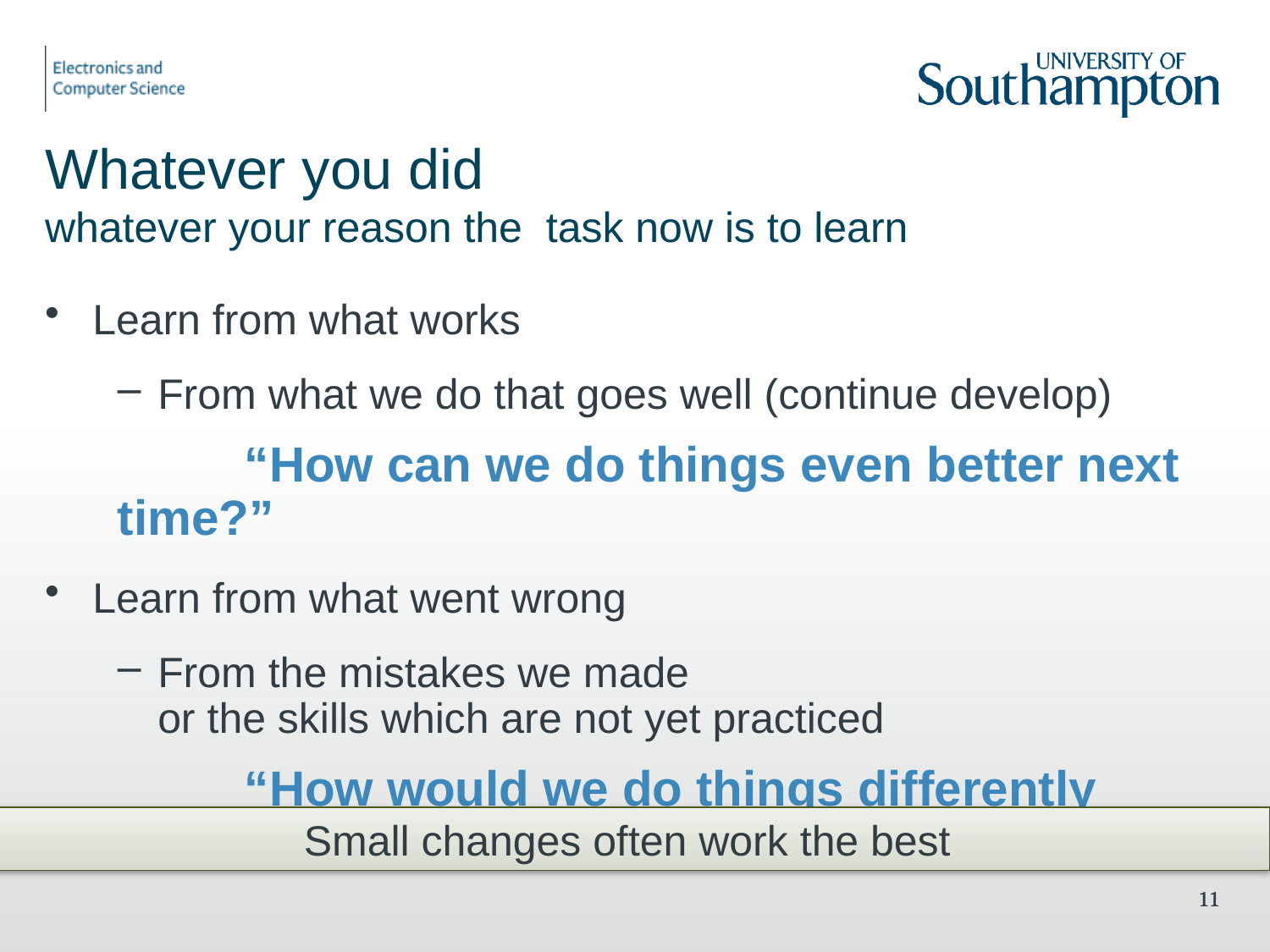

# Whatever you did whatever your reason the  task now is to learn
Learn from what works
From what we do that goes well (continue develop)
	“How can we do things even better next time?”
Learn from what went wrong
From the mistakes we made
or the skills which are not yet practiced
	“How would we do things differently next time?”
Small changes often work the best
11